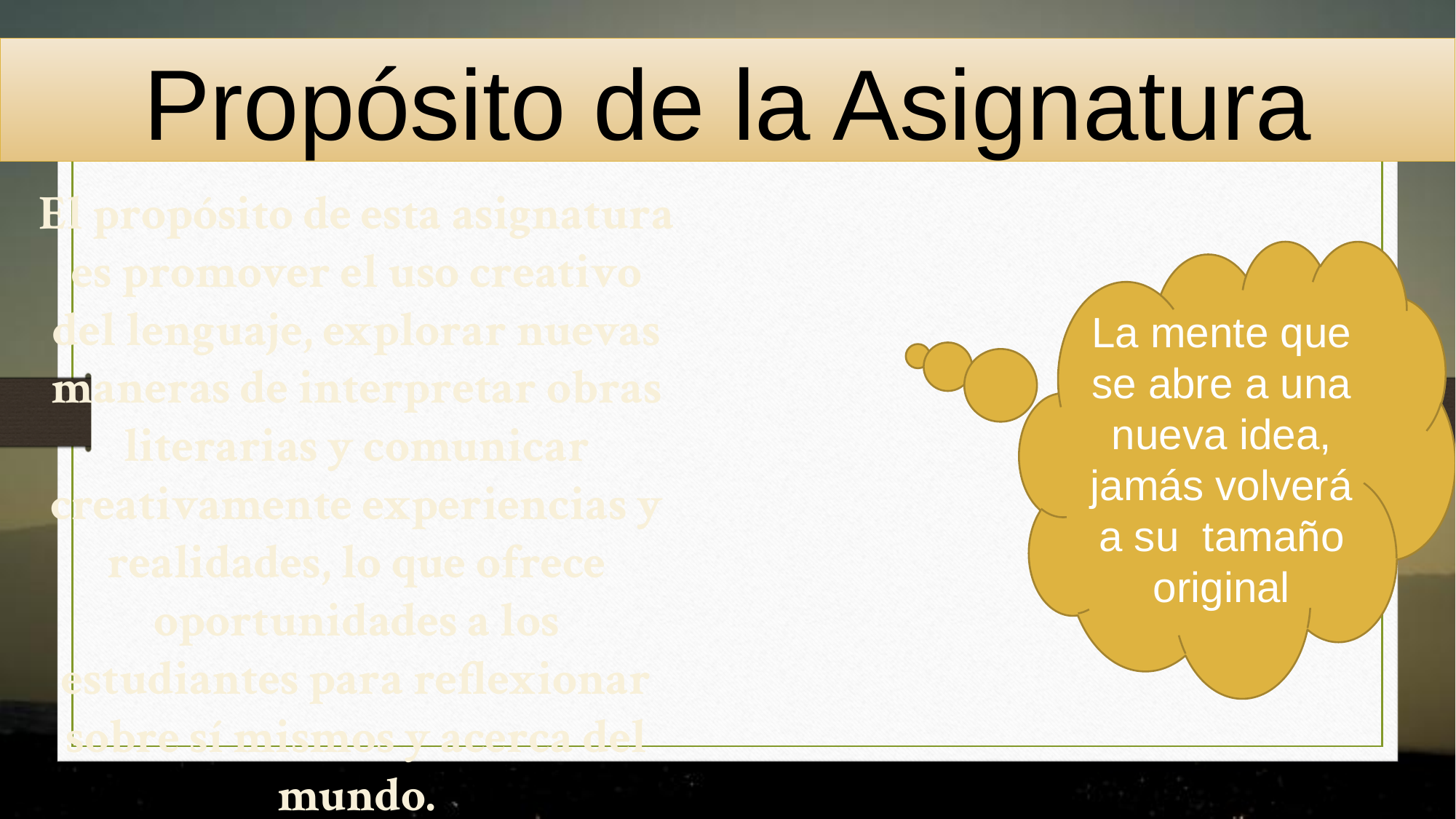

# Propósito de la Asignatura
El propósito de esta asignatura es promover el uso creativo del lenguaje, explorar nuevas maneras de interpretar obras literarias y comunicar creativamente experiencias y realidades, lo que ofrece oportunidades a los estudiantes para reflexionar sobre sí mismos y acerca del mundo.
La mente que se abre a una nueva idea, jamás volverá a su  tamaño original